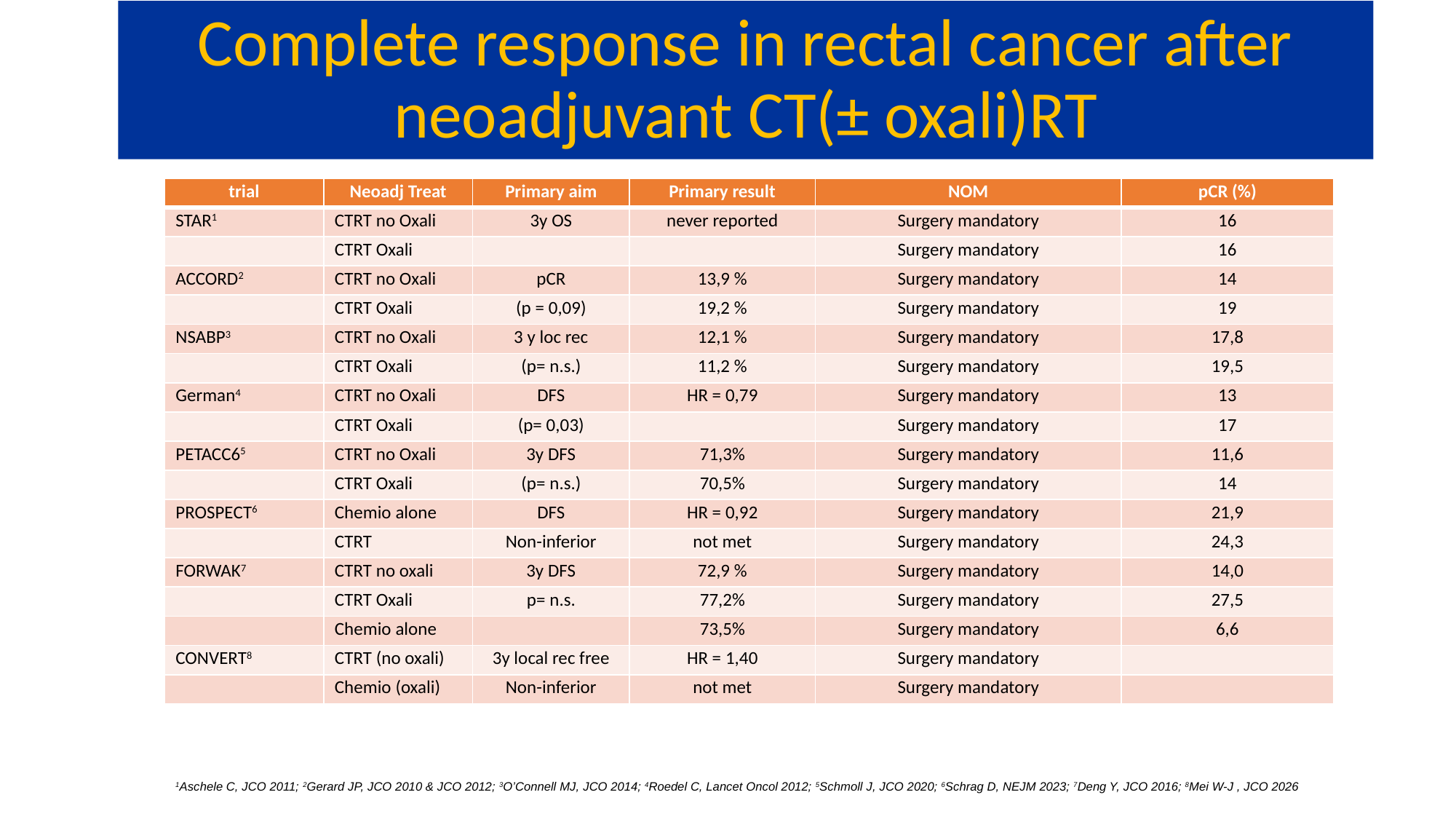

Complete response in rectal cancer after neoadjuvant CT(± oxali)RT
| trial | Neoadj Treat | Primary aim | Primary result | NOM | pCR (%) |
| --- | --- | --- | --- | --- | --- |
| STAR1 | CTRT no Oxali | 3y OS | never reported | Surgery mandatory | 16 |
|  | CTRT Oxali |  |  | Surgery mandatory | 16 |
| ACCORD2 | CTRT no Oxali | pCR | 13,9 % | Surgery mandatory | 14 |
|  | CTRT Oxali | (p = 0,09) | 19,2 % | Surgery mandatory | 19 |
| NSABP3 | CTRT no Oxali | 3 y loc rec | 12,1 % | Surgery mandatory | 17,8 |
|  | CTRT Oxali | (p= n.s.) | 11,2 % | Surgery mandatory | 19,5 |
| German4 | CTRT no Oxali | DFS | HR = 0,79 | Surgery mandatory | 13 |
|  | CTRT Oxali | (p= 0,03) |  | Surgery mandatory | 17 |
| PETACC65 | CTRT no Oxali | 3y DFS | 71,3% | Surgery mandatory | 11,6 |
|  | CTRT Oxali | (p= n.s.) | 70,5% | Surgery mandatory | 14 |
| PROSPECT6 | Chemio alone | DFS | HR = 0,92 | Surgery mandatory | 21,9 |
|  | CTRT | Non-inferior | not met | Surgery mandatory | 24,3 |
| FORWAK7 | CTRT no oxali | 3y DFS | 72,9 % | Surgery mandatory | 14,0 |
|  | CTRT Oxali | p= n.s. | 77,2% | Surgery mandatory | 27,5 |
|  | Chemio alone |  | 73,5% | Surgery mandatory | 6,6 |
| CONVERT8 | CTRT (no oxali) | 3y local rec free | HR = 1,40 | Surgery mandatory |  |
|  | Chemio (oxali) | Non-inferior | not met | Surgery mandatory |  |
1Aschele C, JCO 2011; 2Gerard JP, JCO 2010 & JCO 2012; 3O’Connell MJ, JCO 2014; 4Roedel C, Lancet Oncol 2012; 5Schmoll J, JCO 2020; 6Schrag D, NEJM 2023; 7Deng Y, JCO 2016; 8Mei W-J , JCO 2026